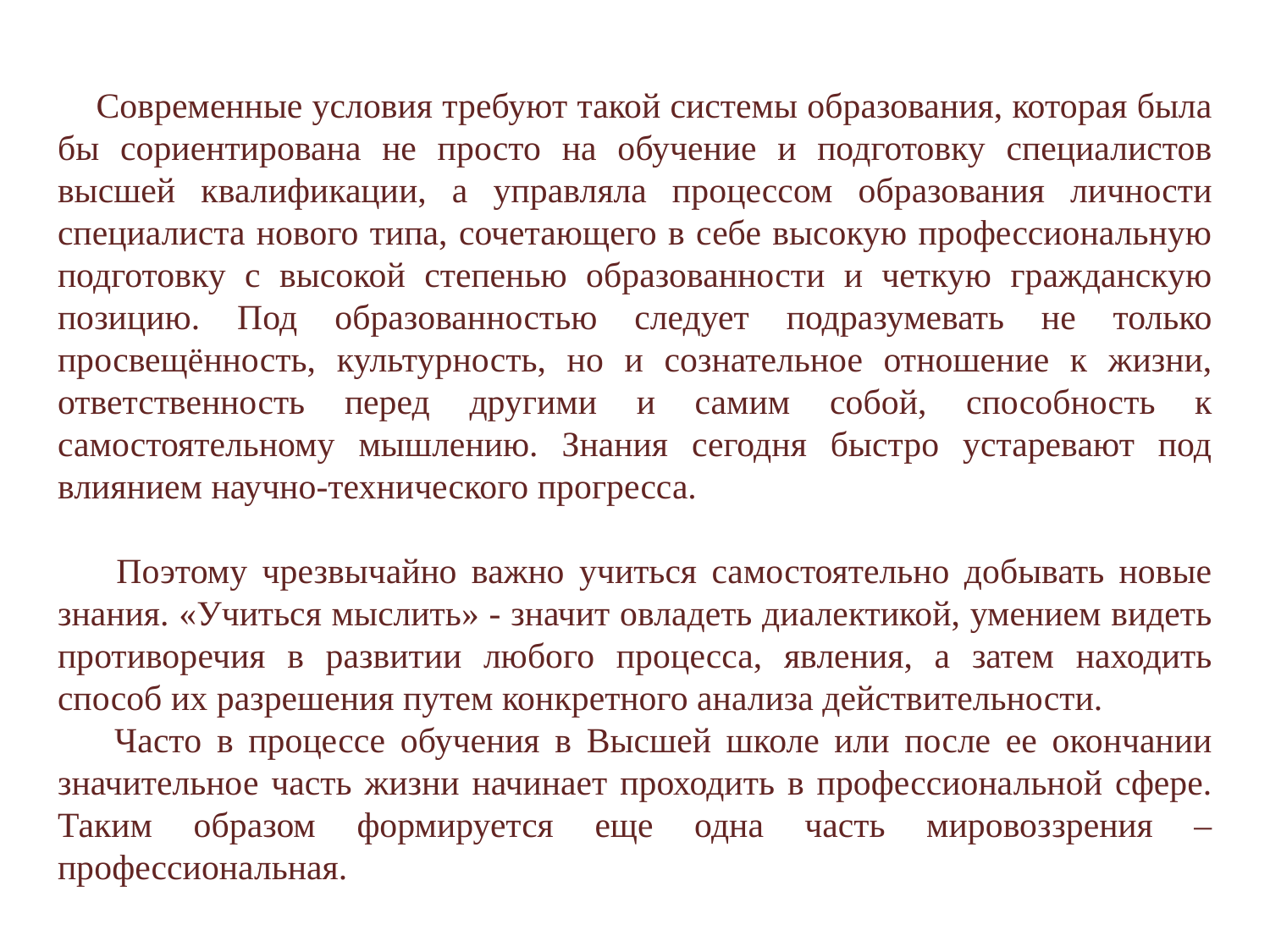

Современные условия требуют такой системы образования, которая была бы сориентирована не просто на обучение и подготовку специалистов высшей квалификации, а управляла процессом образования личности специалиста нового типа, сочетающего в себе высокую профессиональную подготовку с высокой степенью образованности и четкую гражданскую позицию. Под образованностью следует подразумевать не только просвещённость, культурность, но и сознательное отношение к жизни, ответственность перед другими и самим собой, способность к самостоятельному мышлению. Знания сегодня быстро устаревают под влиянием научно-технического прогресса.

    Поэтому чрезвычайно важно учиться самостоятельно добывать новые знания. «Учиться мыслить» - значит овладеть диалектикой, умением видеть противоречия в развитии любого процесса, явления, а затем находить способ их разрешения путем конкретного анализа действительности.
    Часто в процессе обучения в Высшей школе или после ее окончании значительное часть жизни начинает проходить в профессиональной сфере. Таким образом формируется еще одна часть мировоззрения – профессиональная.